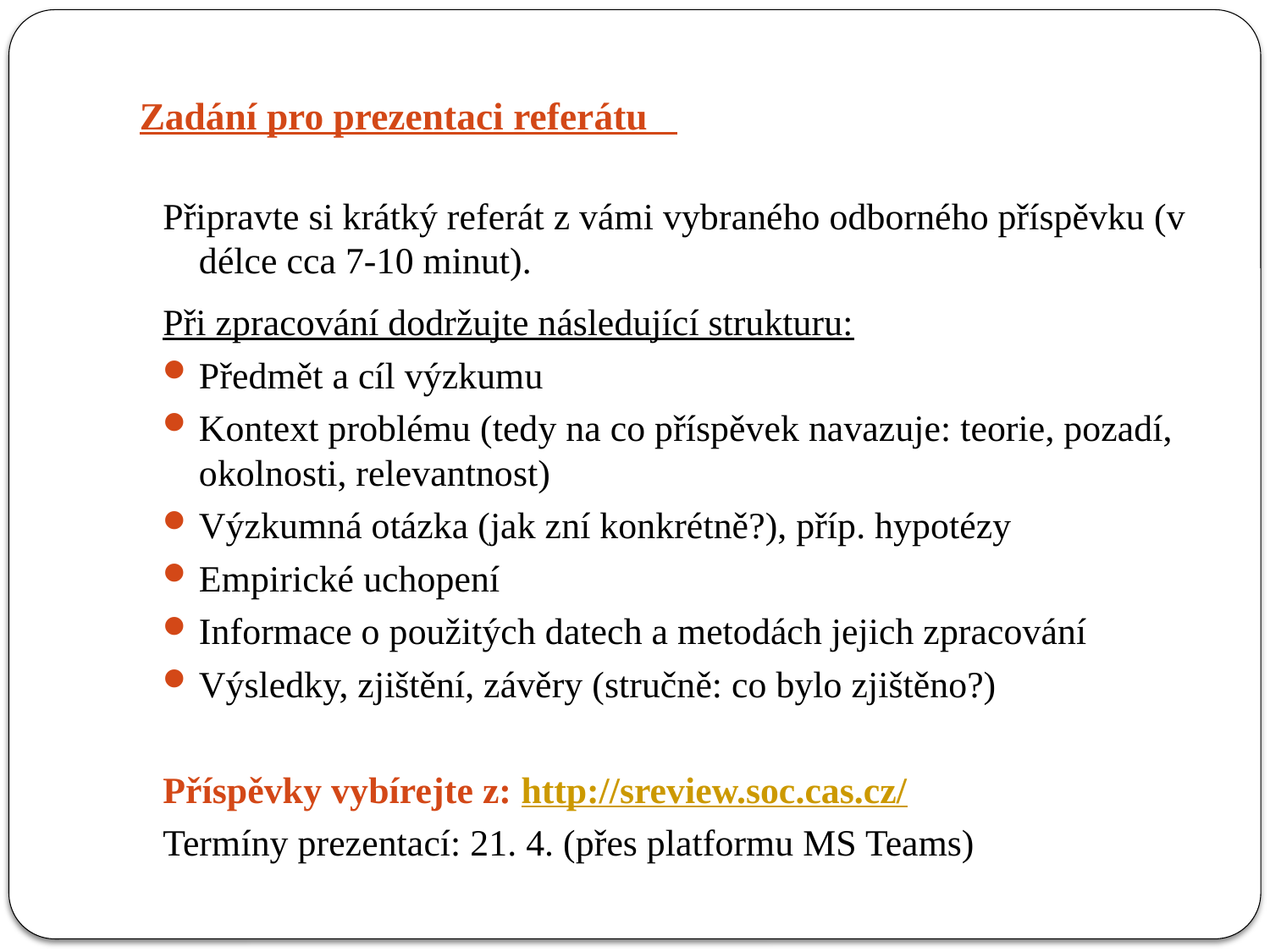

# Zadání pro prezentaci referátu
Připravte si krátký referát z vámi vybraného odborného příspěvku (v délce cca 7-10 minut).
Při zpracování dodržujte následující strukturu:
Předmět a cíl výzkumu
Kontext problému (tedy na co příspěvek navazuje: teorie, pozadí, okolnosti, relevantnost)
Výzkumná otázka (jak zní konkrétně?), příp. hypotézy
Empirické uchopení
Informace o použitých datech a metodách jejich zpracování
Výsledky, zjištění, závěry (stručně: co bylo zjištěno?)

Příspěvky vybírejte z: http://sreview.soc.cas.cz/
Termíny prezentací: 21. 4. (přes platformu MS Teams)